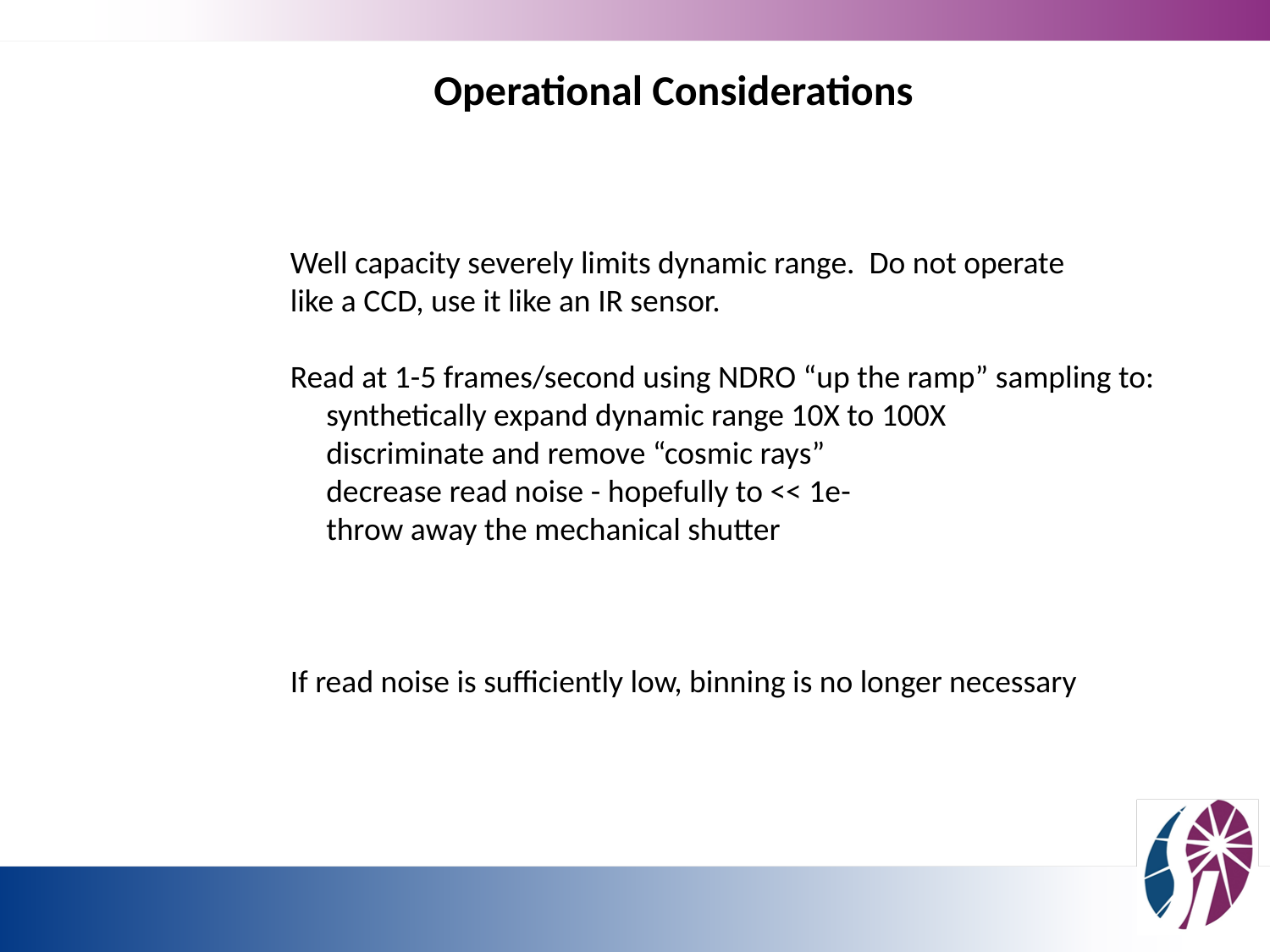

Operational Considerations
Well capacity severely limits dynamic range.  Do not operate
like a CCD, use it like an IR sensor.

Read at 1-5 frames/second using NDRO “up the ramp” sampling to:
     synthetically expand dynamic range 10X to 100X
     discriminate and remove “cosmic rays”
     decrease read noise - hopefully to << 1e-
     throw away the mechanical shutter

If read noise is sufficiently low, binning is no longer necessary